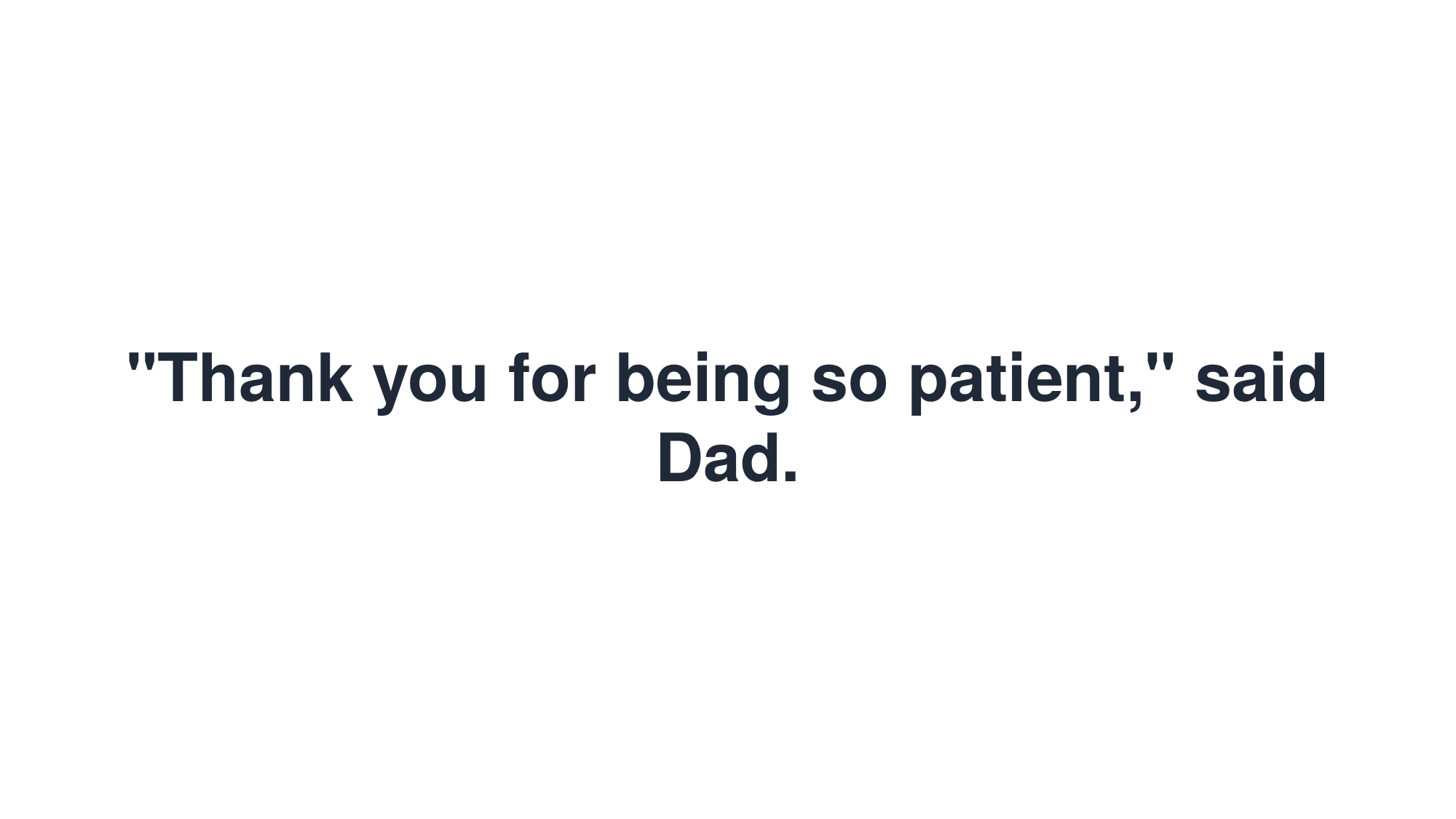

"Thank you for being so patient," said Dad.